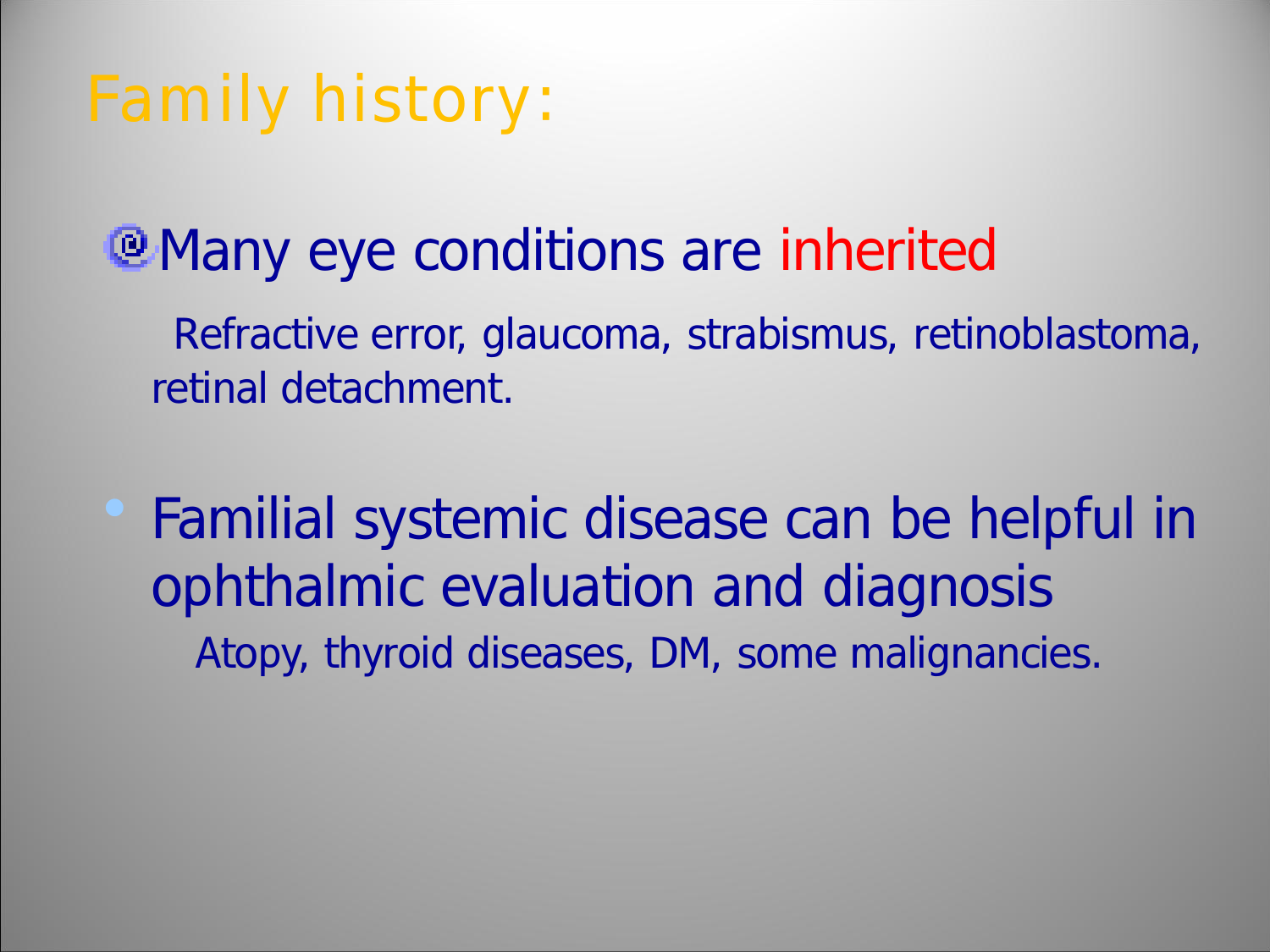

# Family history:

Many eye conditions are inherited
    Refractive error, glaucoma, strabismus, retinoblastoma, retinal detachment.

Familial systemic disease can be helpful in ophthalmic evaluation and diagnosis
       Atopy, thyroid diseases, DM, some malignancies.